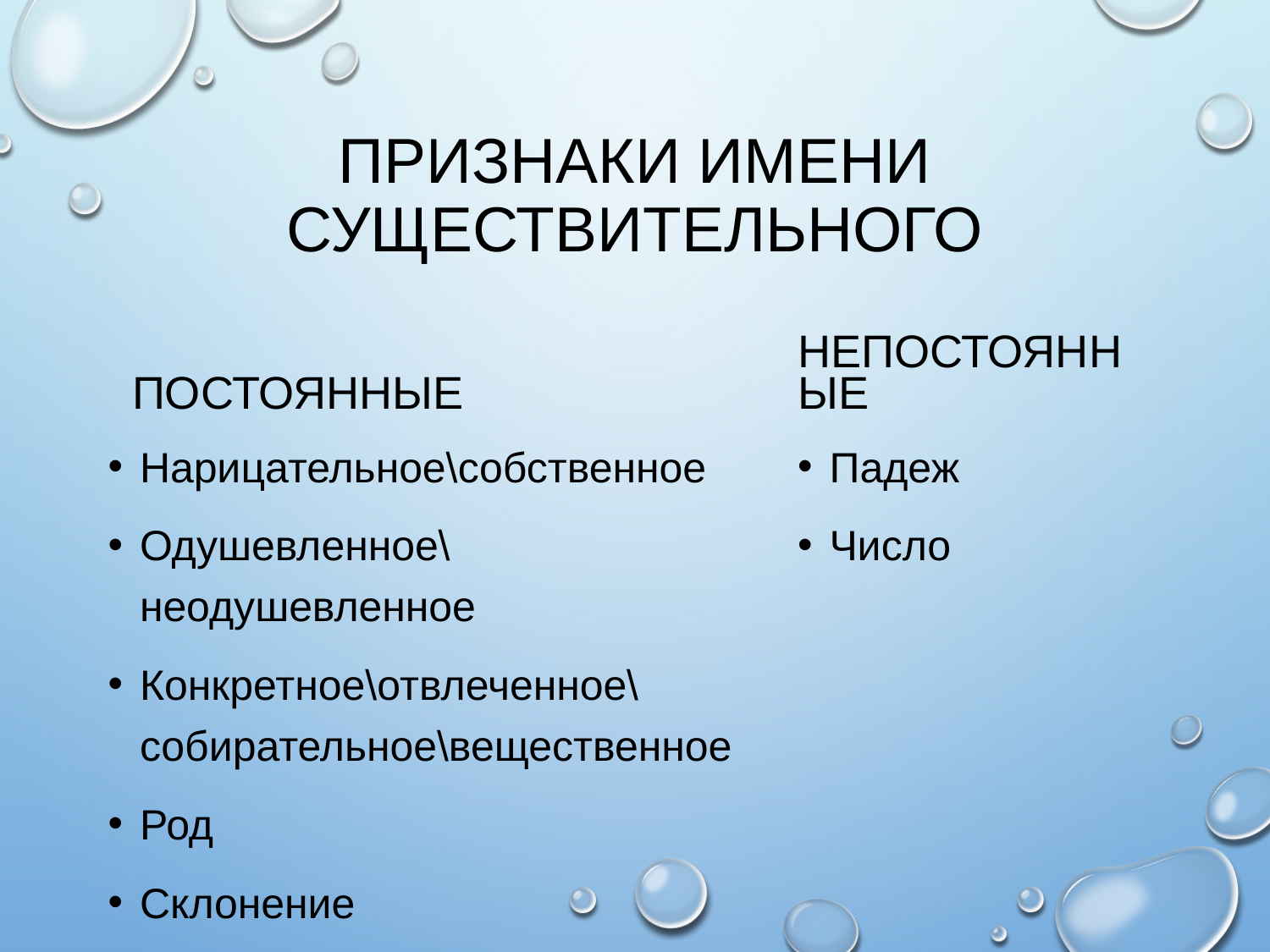

# Признаки имени существительного
Постоянные
Непостоянные
Нарицательное\собственное
Одушевленное\неодушевленное
Конкретное\отвлеченное\
собирательное\вещественное
Род
Склонение
Падеж
Число